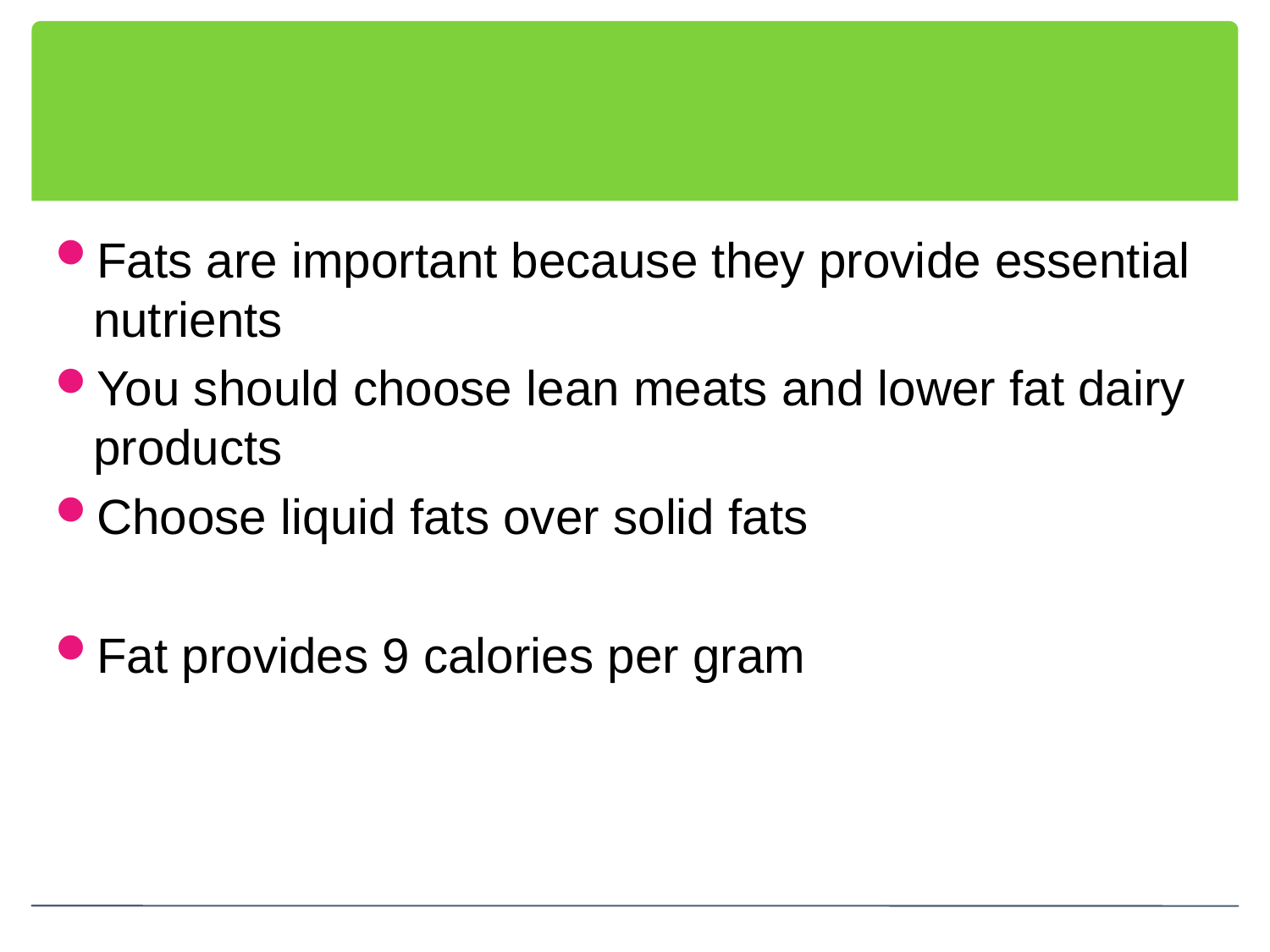

#
Fats are important because they provide essential nutrients
You should choose lean meats and lower fat dairy products
Choose liquid fats over solid fats

Fat provides 9 calories per gram